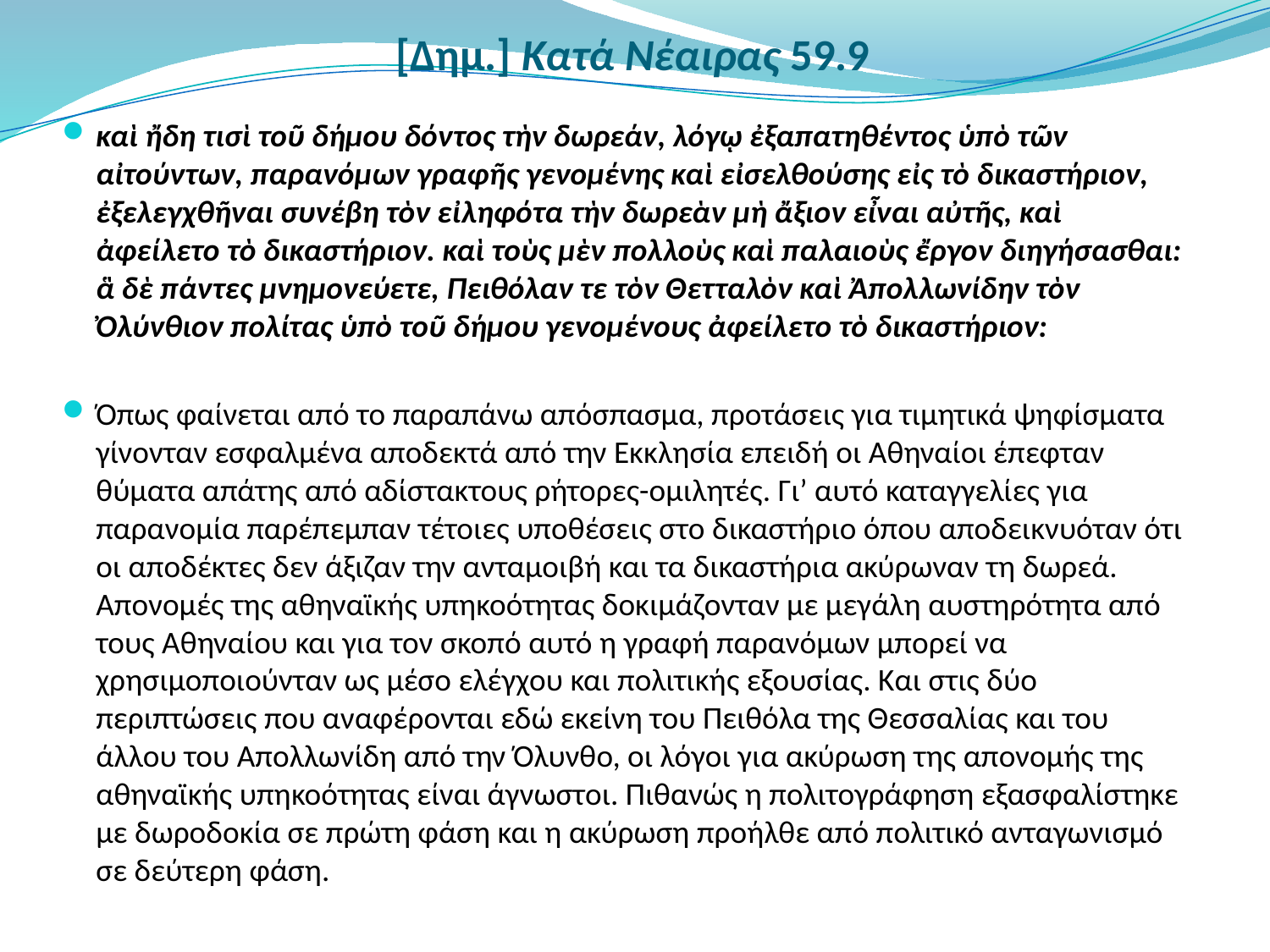

# [Δημ.] Κατά Νέαιρας 59.9
καὶ ἤδη τισὶ τοῦ δήμου δόντος τὴν δωρεάν, λόγῳ ἐξαπατηθέντος ὑπὸ τῶν αἰτούντων, παρανόμων γραφῆς γενομένης καὶ εἰσελθούσης εἰς τὸ δικαστήριον, ἐξελεγχθῆναι συνέβη τὸν εἰληφότα τὴν δωρεὰν μὴ ἄξιον εἶναι αὐτῆς, καὶ ἀφείλετο τὸ δικαστήριον. καὶ τοὺς μὲν πολλοὺς καὶ παλαιοὺς ἔργον διηγήσασθαι: ἃ δὲ πάντες μνημονεύετε, Πειθόλαν τε τὸν Θετταλὸν καὶ Ἀπολλωνίδην τὸν Ὀλύνθιον πολίτας ὑπὸ τοῦ δήμου γενομένους ἀφείλετο τὸ δικαστήριον:

Όπως φαίνεται από το παραπάνω απόσπασμα, προτάσεις για τιμητικά ψηφίσματα γίνονταν εσφαλμένα αποδεκτά από την Εκκλησία επειδή οι Αθηναίοι έπεφταν θύματα απάτης από αδίστακτους ρήτορες-ομιλητές. Γι’ αυτό καταγγελίες για παρανομία παρέπεμπαν τέτοιες υποθέσεις στο δικαστήριο όπου αποδεικνυόταν ότι οι αποδέκτες δεν άξιζαν την ανταμοιβή και τα δικαστήρια ακύρωναν τη δωρεά. Απονομές της αθηναϊκής υπηκοότητας δοκιμάζονταν με μεγάλη αυστηρότητα από τους Αθηναίου και για τον σκοπό αυτό η γραφή παρανόμων μπορεί να χρησιμοποιούνταν ως μέσο ελέγχου και πολιτικής εξουσίας. Και στις δύο περιπτώσεις που αναφέρονται εδώ εκείνη του Πειθόλα της Θεσσαλίας και του άλλου του Απολλωνίδη από την Όλυνθο, οι λόγοι για ακύρωση της απονομής της αθηναϊκής υπηκοότητας είναι άγνωστοι. Πιθανώς η πολιτογράφηση εξασφαλίστηκε με δωροδοκία σε πρώτη φάση και η ακύρωση προήλθε από πολιτικό ανταγωνισμό σε δεύτερη φάση.